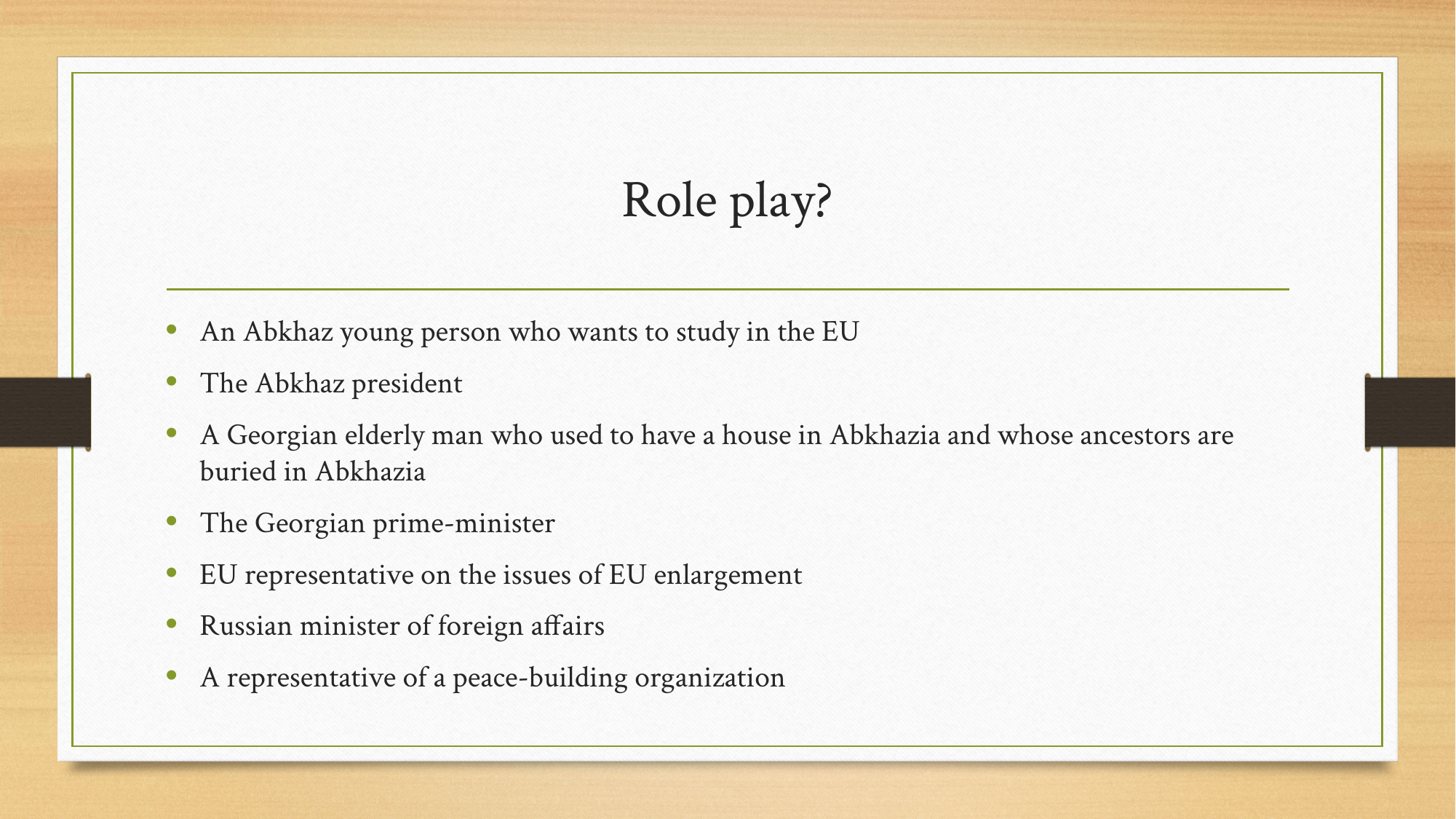

# Role play?
An Abkhaz young person who wants to study in the EU
The Abkhaz president
A Georgian elderly man who used to have a house in Abkhazia and whose ancestors are buried in Abkhazia
The Georgian prime-minister
EU representative on the issues of EU enlargement
Russian minister of foreign affairs
A representative of a peace-building organization